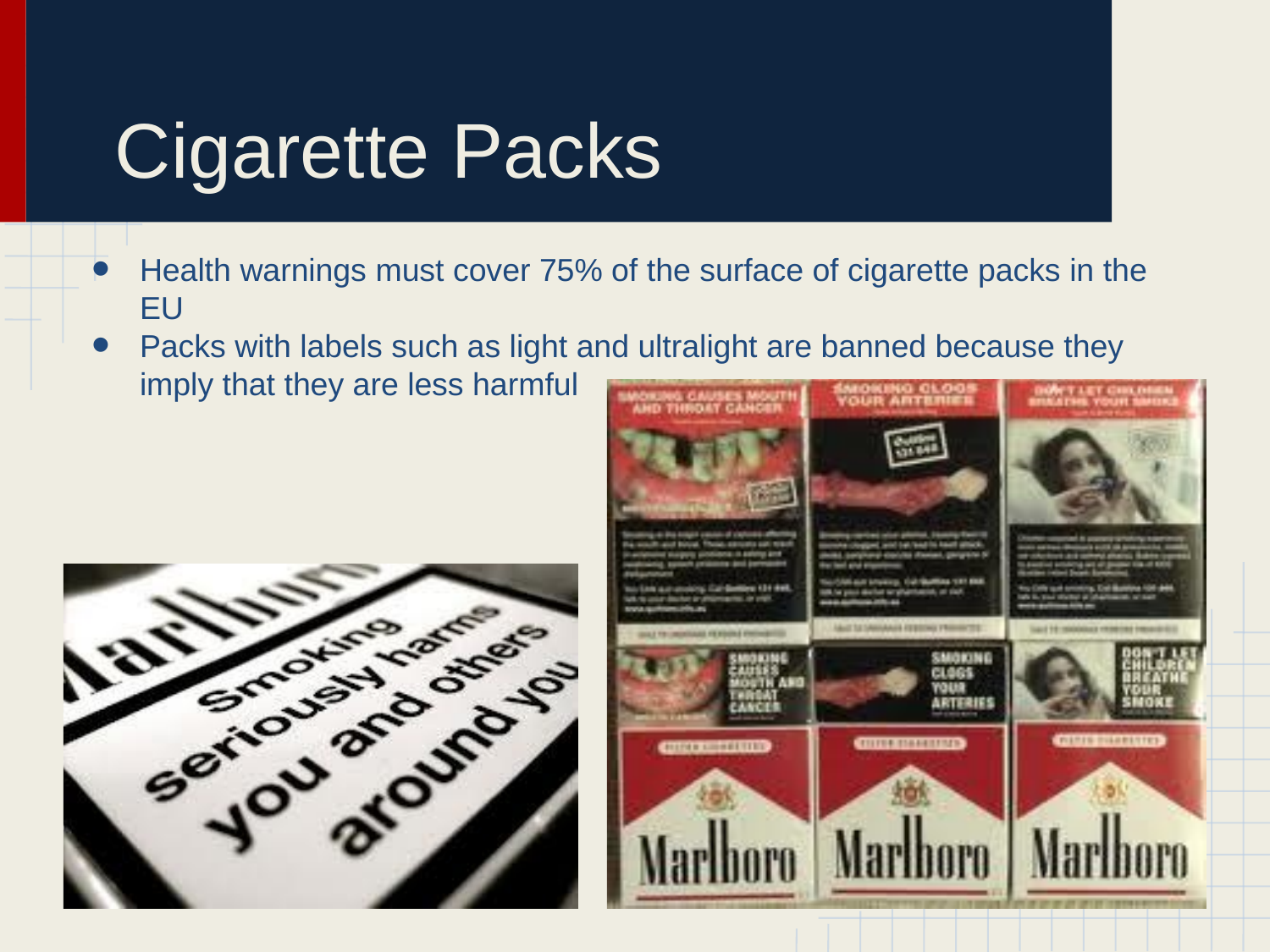

# Cigarette Packs
Health warnings must cover 75% of the surface of cigarette packs in the EU
Packs with labels such as light and ultralight are banned because they imply that they are less harmful